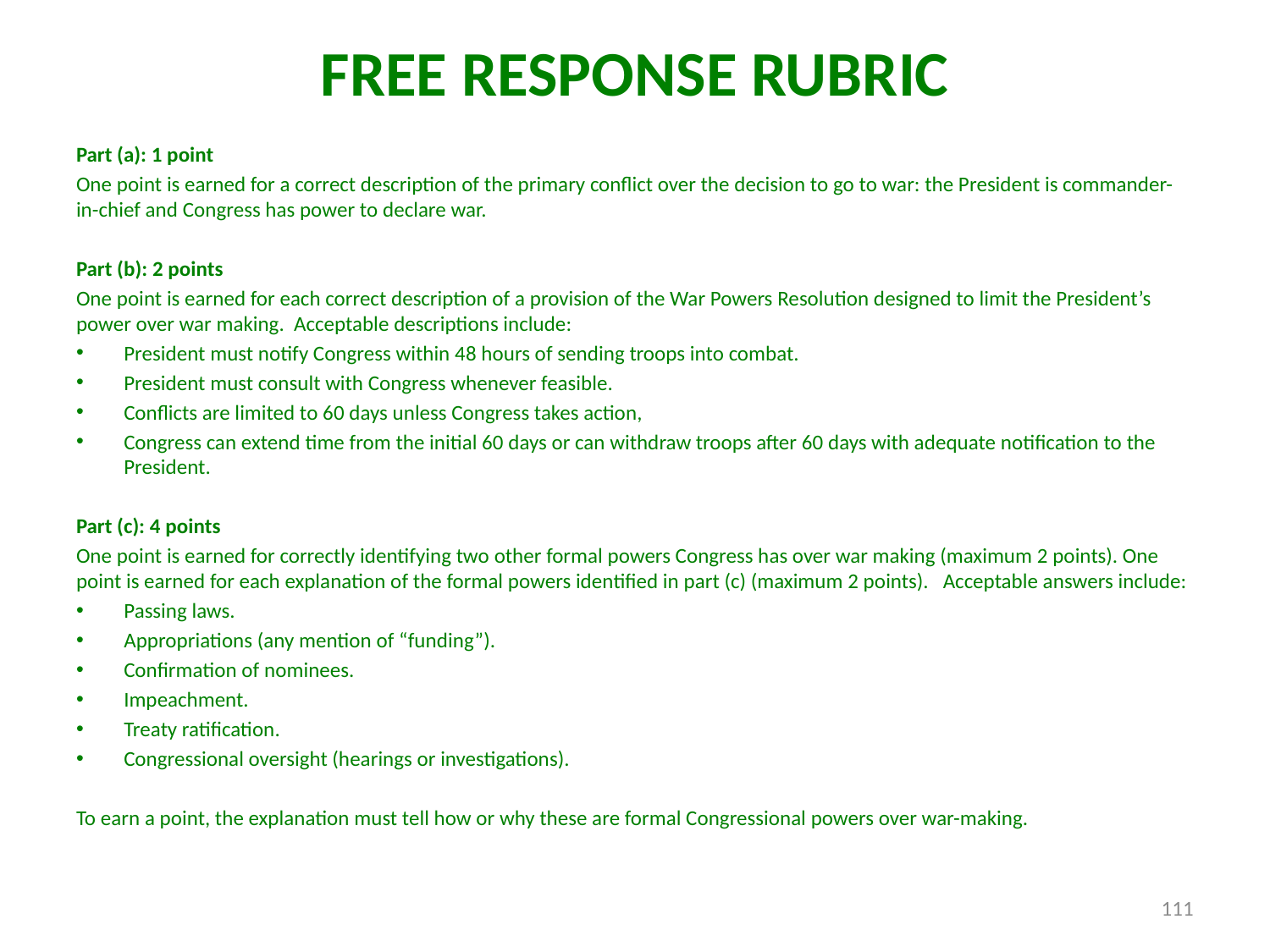

# FREE RESPONSE RUBRIC
Part (a): 1 point
One point is earned for a correct description of the primary conflict over the decision to go to war: the President is commander-in-chief and Congress has power to declare war.

Part (b): 2 points
One point is earned for each correct description of a provision of the War Powers Resolution designed to limit the President’s power over war making.  Acceptable descriptions include:
President must notify Congress within 48 hours of sending troops into combat.
President must consult with Congress whenever feasible.
Conflicts are limited to 60 days unless Congress takes action,
Congress can extend time from the initial 60 days or can withdraw troops after 60 days with adequate notification to the President.

Part (c): 4 points
One point is earned for correctly identifying two other formal powers Congress has over war making (maximum 2 points). One point is earned for each explanation of the formal powers identified in part (c) (maximum 2 points).   Acceptable answers include:
Passing laws.
Appropriations (any mention of “funding”).
Confirmation of nominees.
Impeachment.
Treaty ratification.
Congressional oversight (hearings or investigations).

To earn a point, the explanation must tell how or why these are formal Congressional powers over war-making.

111